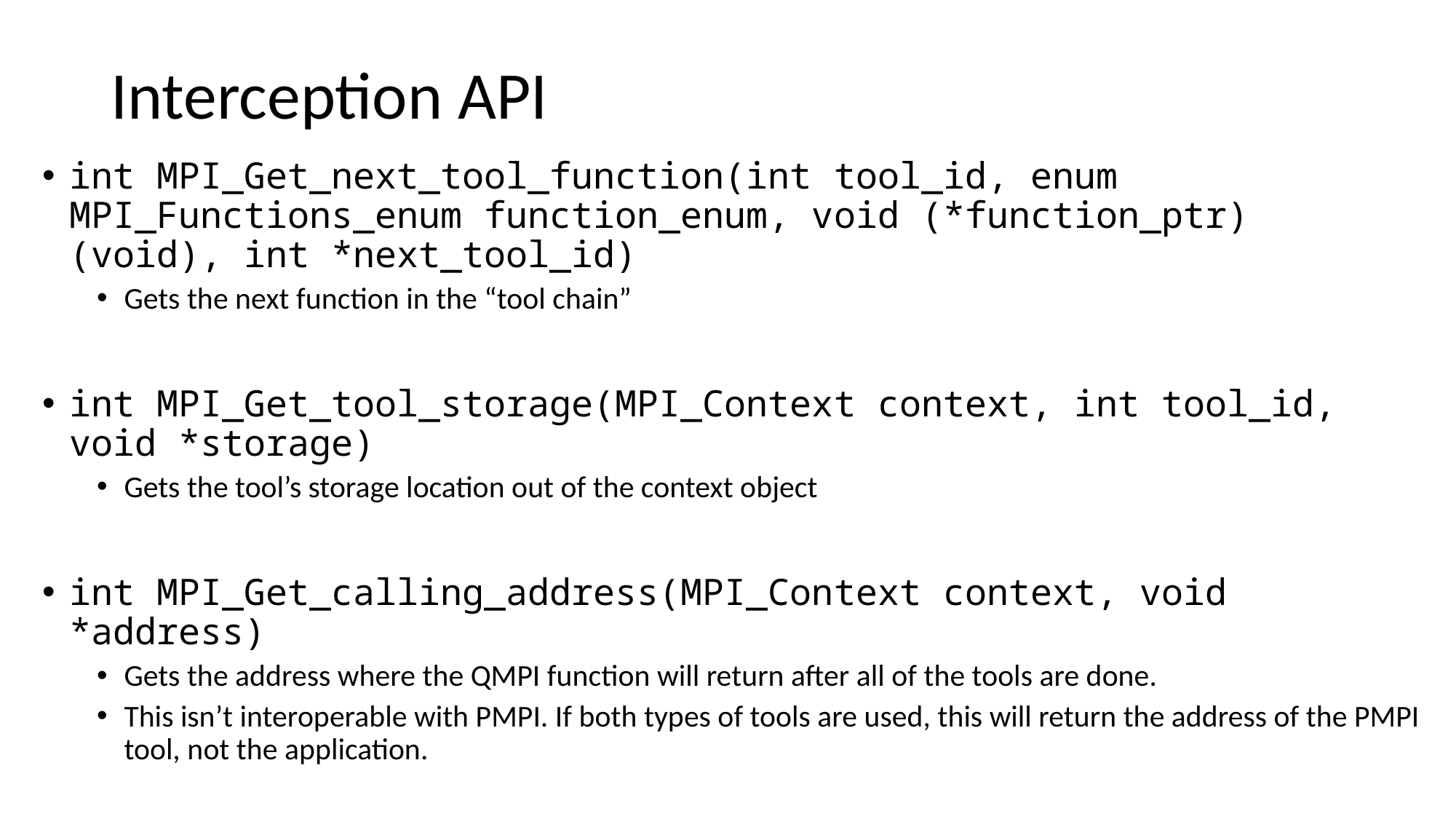

# Interception API
int MPI_Get_next_tool_function(int tool_id, enum MPI_Functions_enum function_enum, void (*function_ptr) (void), int *next_tool_id)
Gets the next function in the “tool chain”

int MPI_Get_tool_storage(MPI_Context context, int tool_id, void *storage)
Gets the tool’s storage location out of the context object

int MPI_Get_calling_address(MPI_Context context, void *address)
Gets the address where the QMPI function will return after all of the tools are done.
This isn’t interoperable with PMPI. If both types of tools are used, this will return the address of the PMPI tool, not the application.